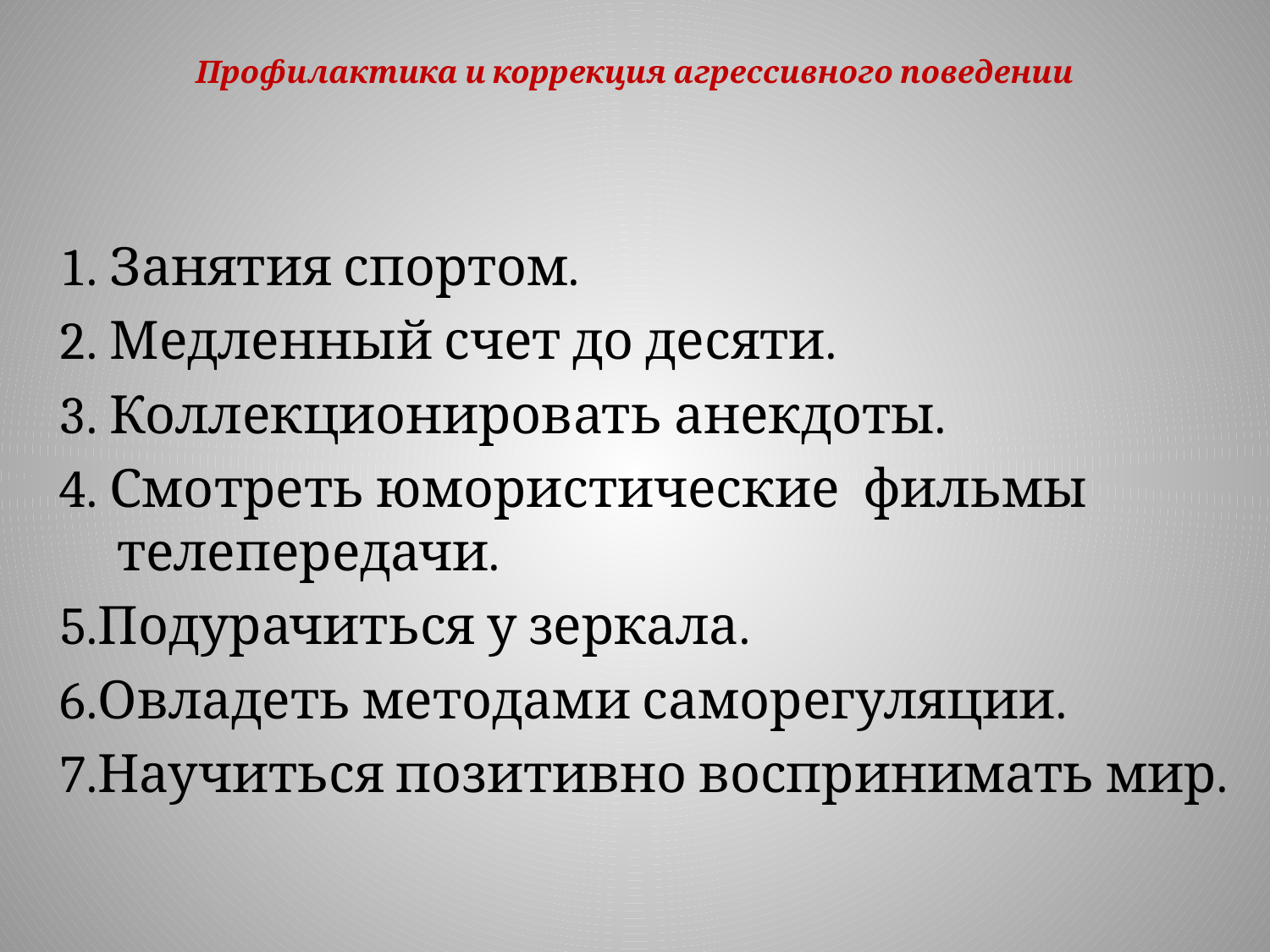

# Профилактика и коррекция агрессивного поведении
1. Занятия спортом.
2. Медленный счет до десяти.
3. Коллекционировать анекдоты.
4. Смотреть юмористические  фильмы  телепередачи.
5.Подурачиться у зеркала.
6.Овладеть методами саморегуляции.
7.Научиться позитивно воспринимать мир.